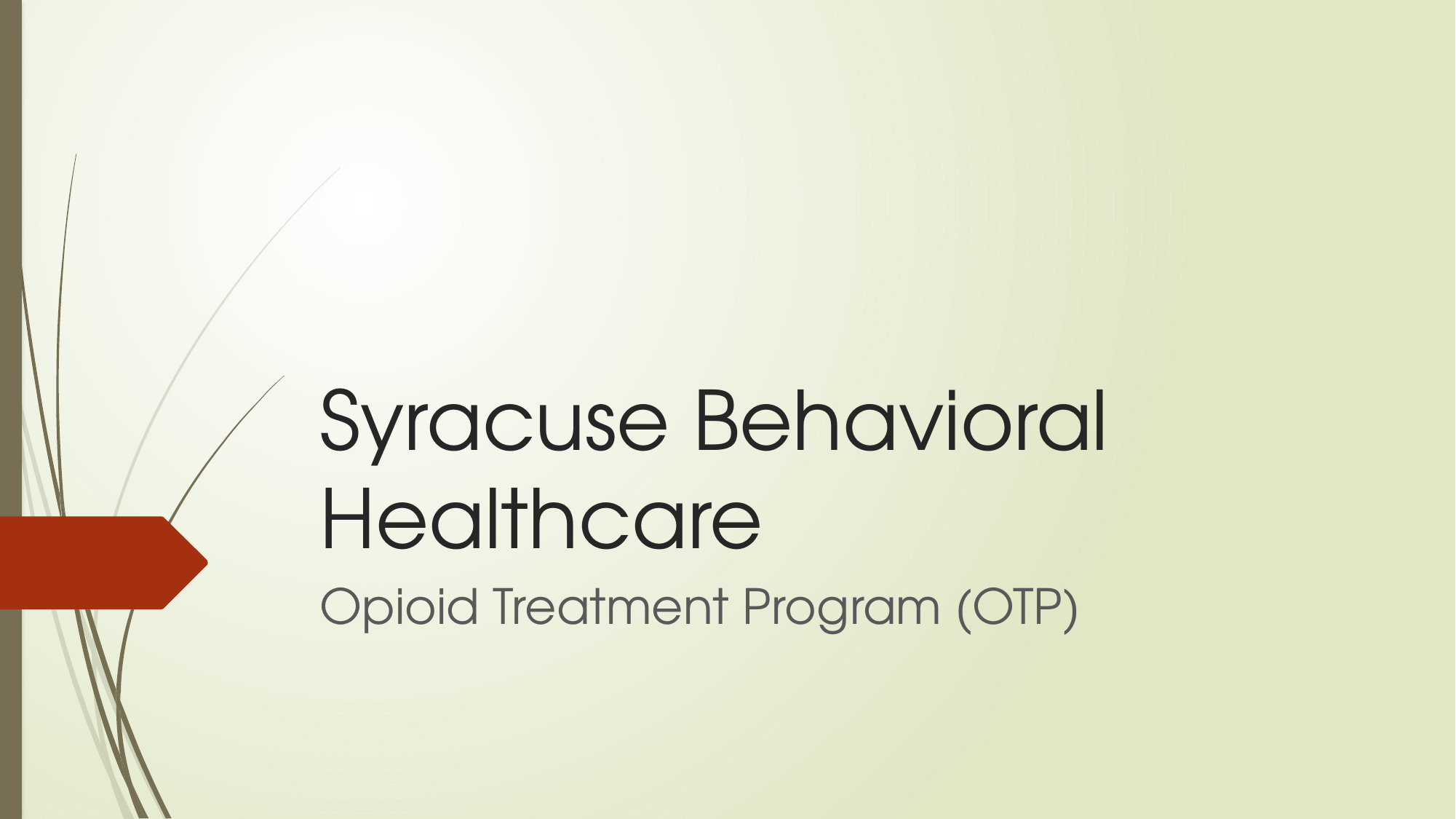

# Syracuse Behavioral Healthcare
Opioid Treatment Program (OTP)